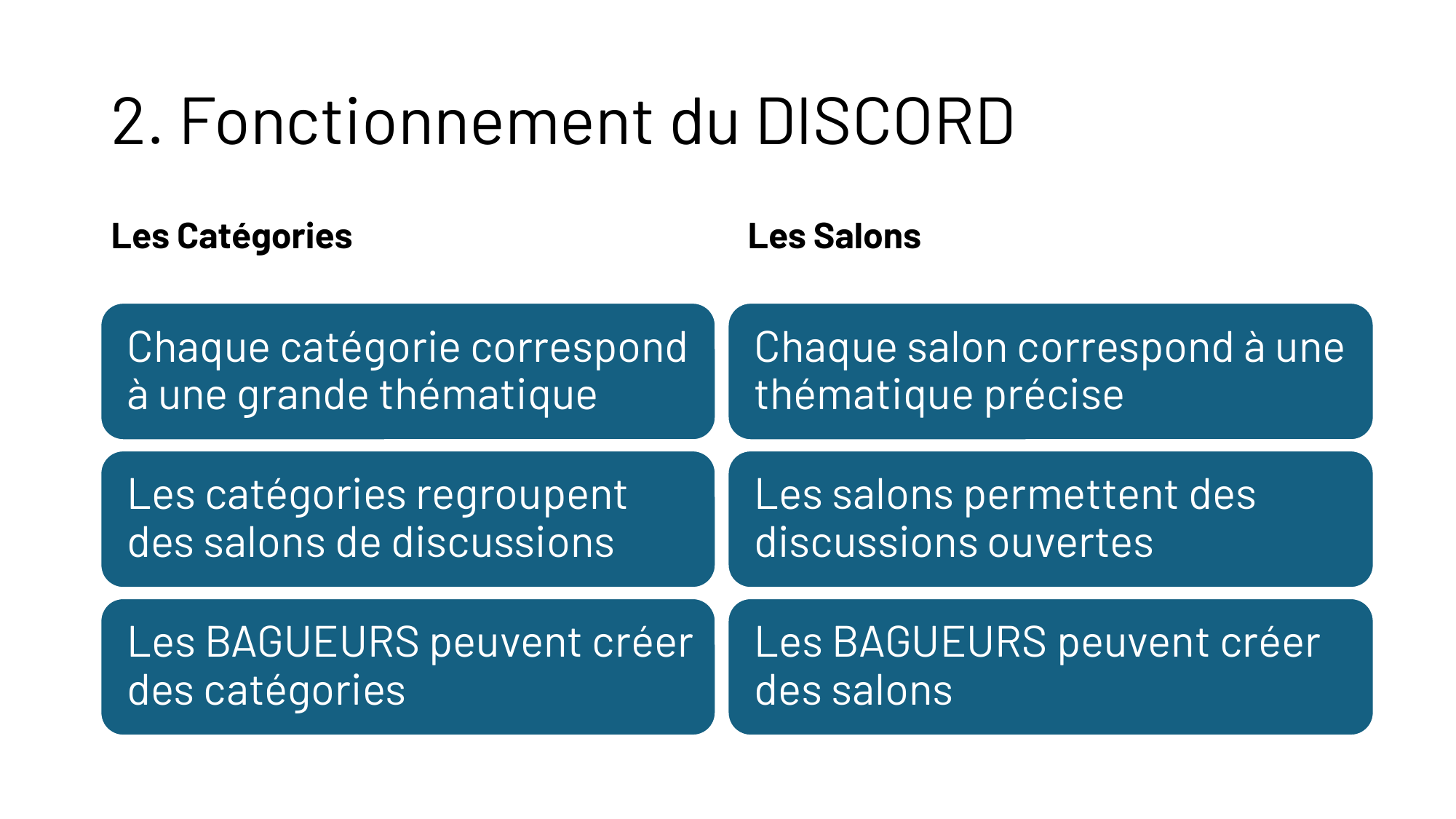

# 2. Fonctionnement du DISCORD
Les Catégories
Les Salons
Chaque catégorie correspond à une grande thématique
Les catégories regroupent des salons de discussions
Les BAGUEURS peuvent créer des catégories
Chaque salon correspond à une thématique précise
Les salons permettent des discussions ouvertes
Les BAGUEURS peuvent créer des salons